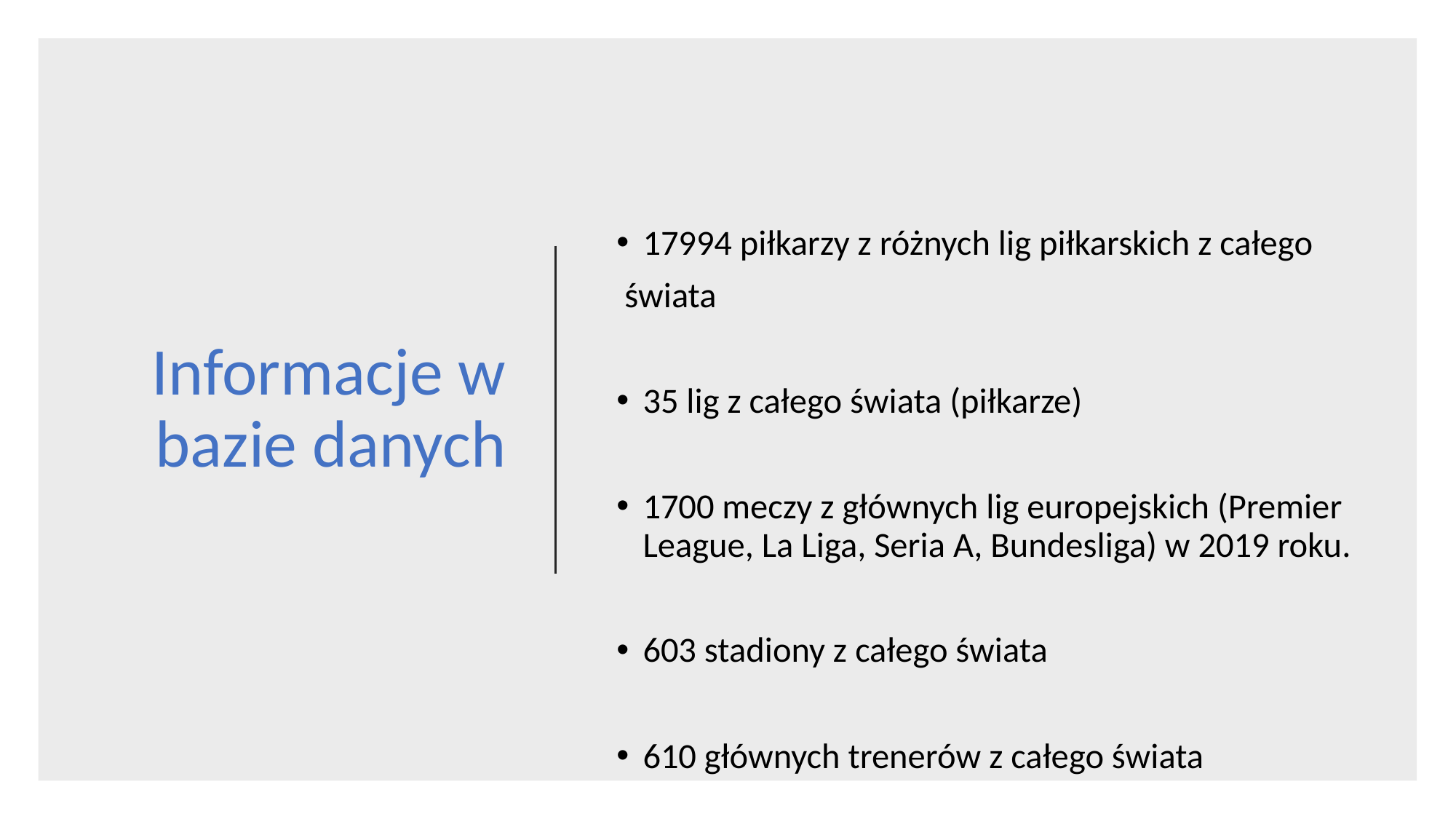

# Informacje w bazie danych
17994 piłkarzy z różnych lig piłkarskich z całego
 świata

35 lig z całego świata (piłkarze)

1700 meczy z głównych lig europejskich (Premier League, La Liga, Seria A, Bundesliga) w 2019 roku.

603 stadiony z całego świata

610 głównych trenerów z całego świata